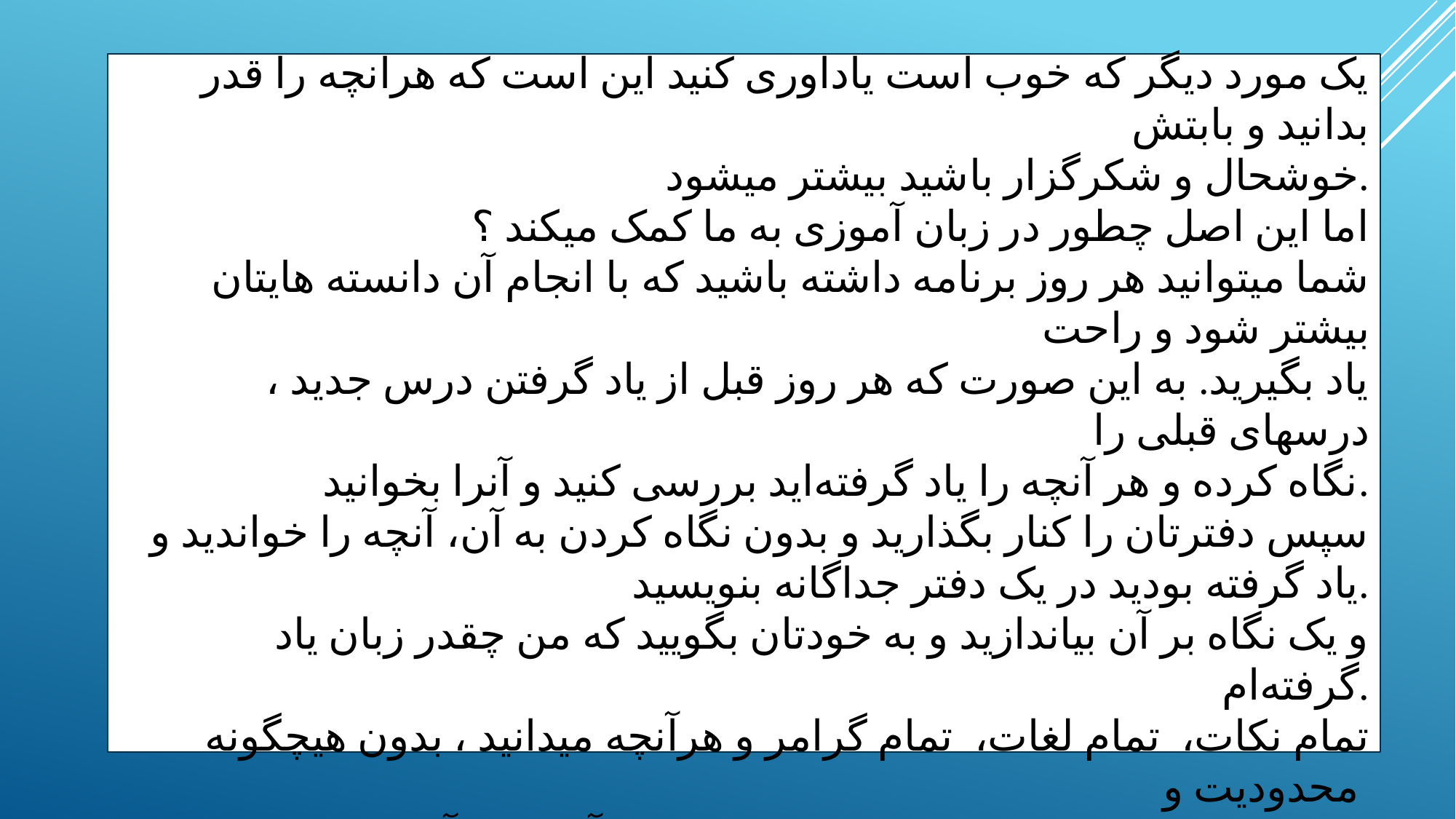

نکته چهارم: قدردانی بابت آنچه یاد گرفته ایم

یک مورد دیگر که خوب است یاداوری کنید این است که هرانچه را قدر بدانید و بابتش
خوشحال و شکرگزار باشید بیشتر میشود.
اما این اصل چطور در زبان آموزی به ما کمک میکند ؟
شما میتوانید هر روز برنامه داشته باشید که با انجام آن دانسته هایتان بیشتر شود و راحت
یاد بگیرید. به این صورت که هر روز قبل از یاد گرفتن درس جدید ، درسهای قبلی را
نگاه کرده و هر آنچه را یاد گرفته‌اید بررسی کنید و آنرا بخوانید.
سپس دفترتان را کنار بگذارید و بدون نگاه کردن به آن، آنچه را خواندید و یاد گرفته بودید در یک دفتر جداگانه بنویسید.
و یک نگاه بر آن بیاندازید و به خودتان بگویید که من چقدر زبان یاد گرفته‌ام.
تمام نکات،  تمام لغات،  تمام گرامر و هرآنچه میدانید ، بدون هیچگونه محدودیت و
دسته بندی بنویسید. مثلا معلم ما این را به ما آموخت  آنرا بنویسید.